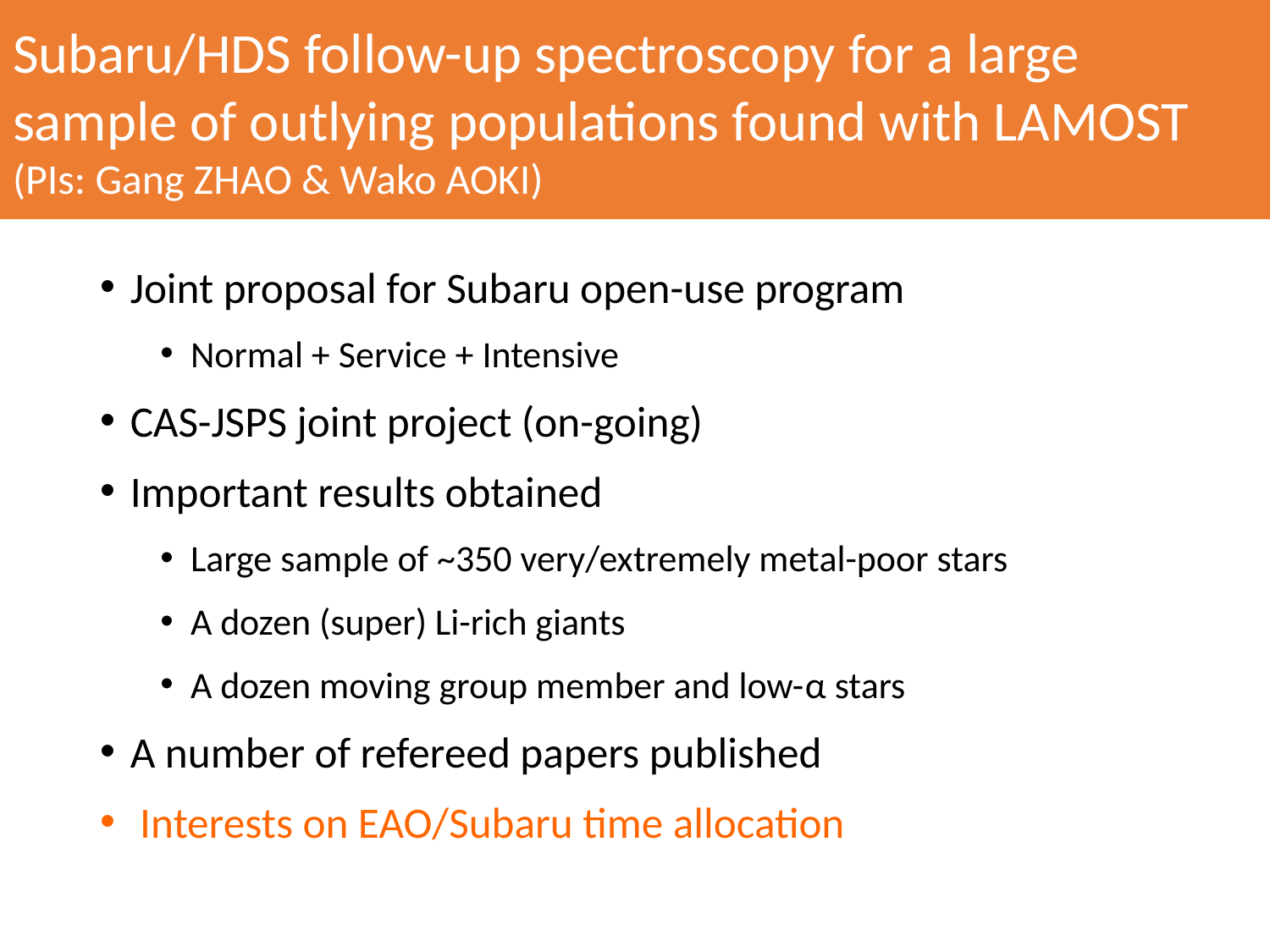

# Subaru/HDS follow-up spectroscopy for a large sample of outlying populations found with LAMOST (PIs: Gang ZHAO & Wako AOKI)
Joint proposal for Subaru open-use program
Normal + Service + Intensive
CAS-JSPS joint project (on-going)
Important results obtained
Large sample of ~350 very/extremely metal-poor stars
A dozen (super) Li-rich giants
A dozen moving group member and low-α stars
A number of refereed papers published
 Interests on EAO/Subaru time allocation